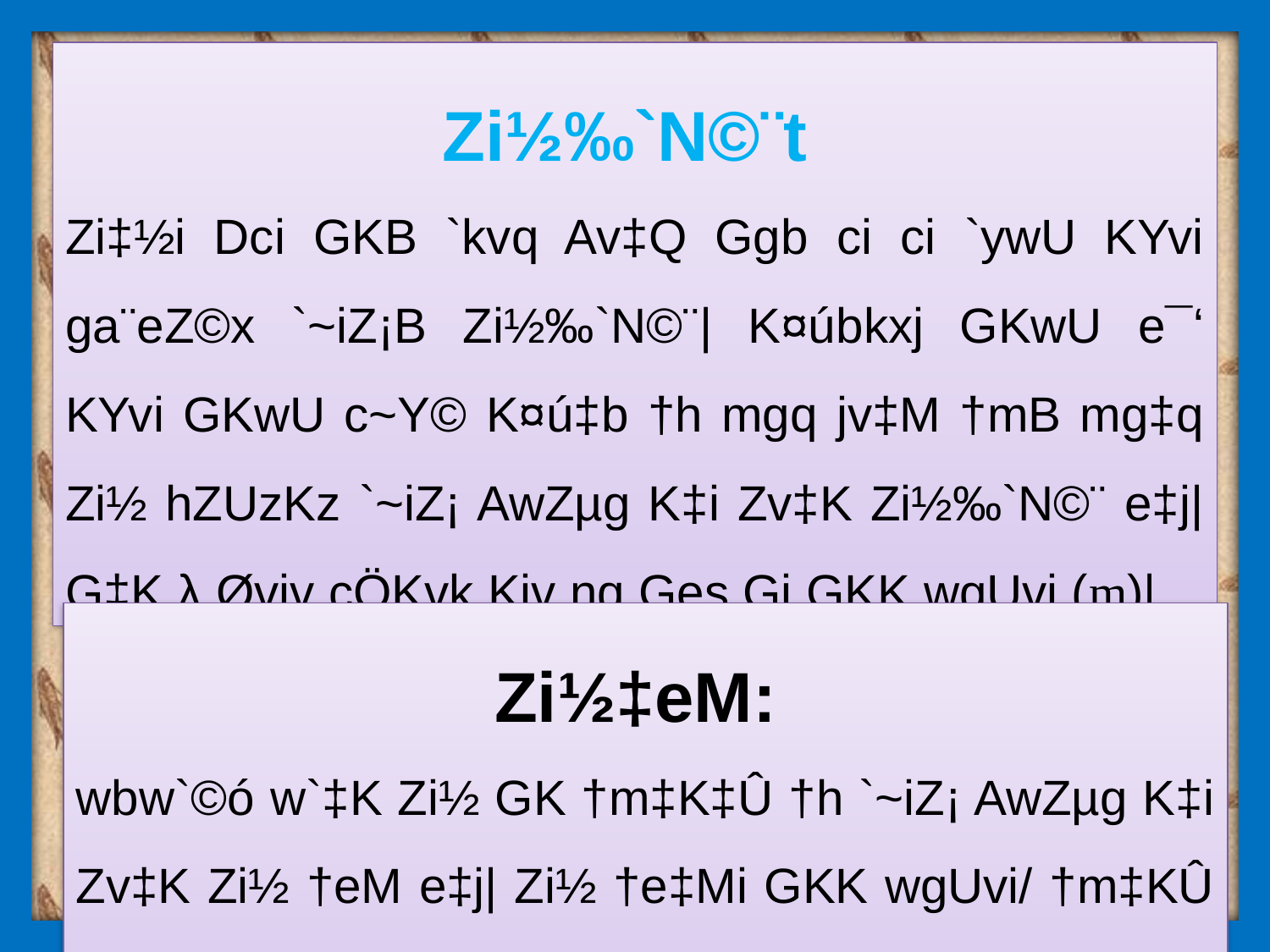

Zi½‰`N©¨t
Zi‡½i Dci GKB `kvq Av‡Q Ggb ci ci `ywU KYvi ga¨eZ©x `~iZ¡B Zi½‰`N©¨| K¤úbkxj GKwU e¯‘ KYvi GKwU c~Y© K¤ú‡b †h mgq jv‡M †mB mg‡q Zi½ hZUzKz `~iZ¡ AwZµg K‡i Zv‡K Zi½‰`N©¨ e‡j| G‡K λ Øviv cÖKvk Kiv nq Ges Gi GKK wgUvi (m)|
Zi½‡eM:
wbw`©ó w`‡K Zi½ GK †m‡K‡Û †h `~iZ¡ AwZµg K‡i Zv‡K Zi½ †eM e‡j| Zi½ †e‡Mi GKK wgUvi/ †m‡KÛ (ms-1)|